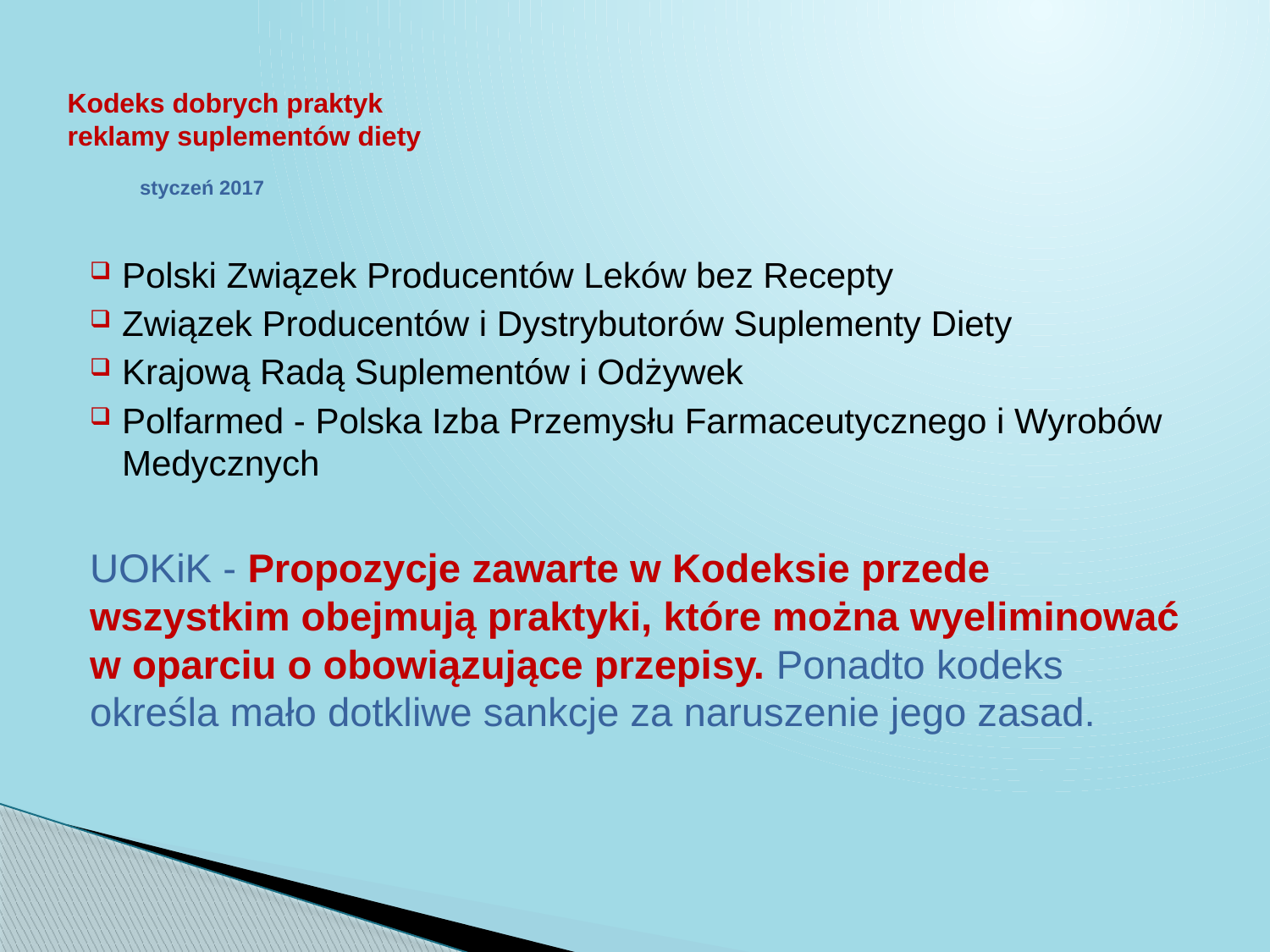

# Kodeks dobrych praktyk reklamy suplementów diety styczeń 2017
Polski Związek Producentów Leków bez Recepty
Związek Producentów i Dystrybutorów Suplementy Diety
Krajową Radą Suplementów i Odżywek
Polfarmed - Polska Izba Przemysłu Farmaceutycznego i Wyrobów Medycznych

UOKiK - Propozycje zawarte w Kodeksie przede wszystkim obejmują praktyki, które można wyeliminować w oparciu o obowiązujące przepisy. Ponadto kodeks określa mało dotkliwe sankcje za naruszenie jego zasad.